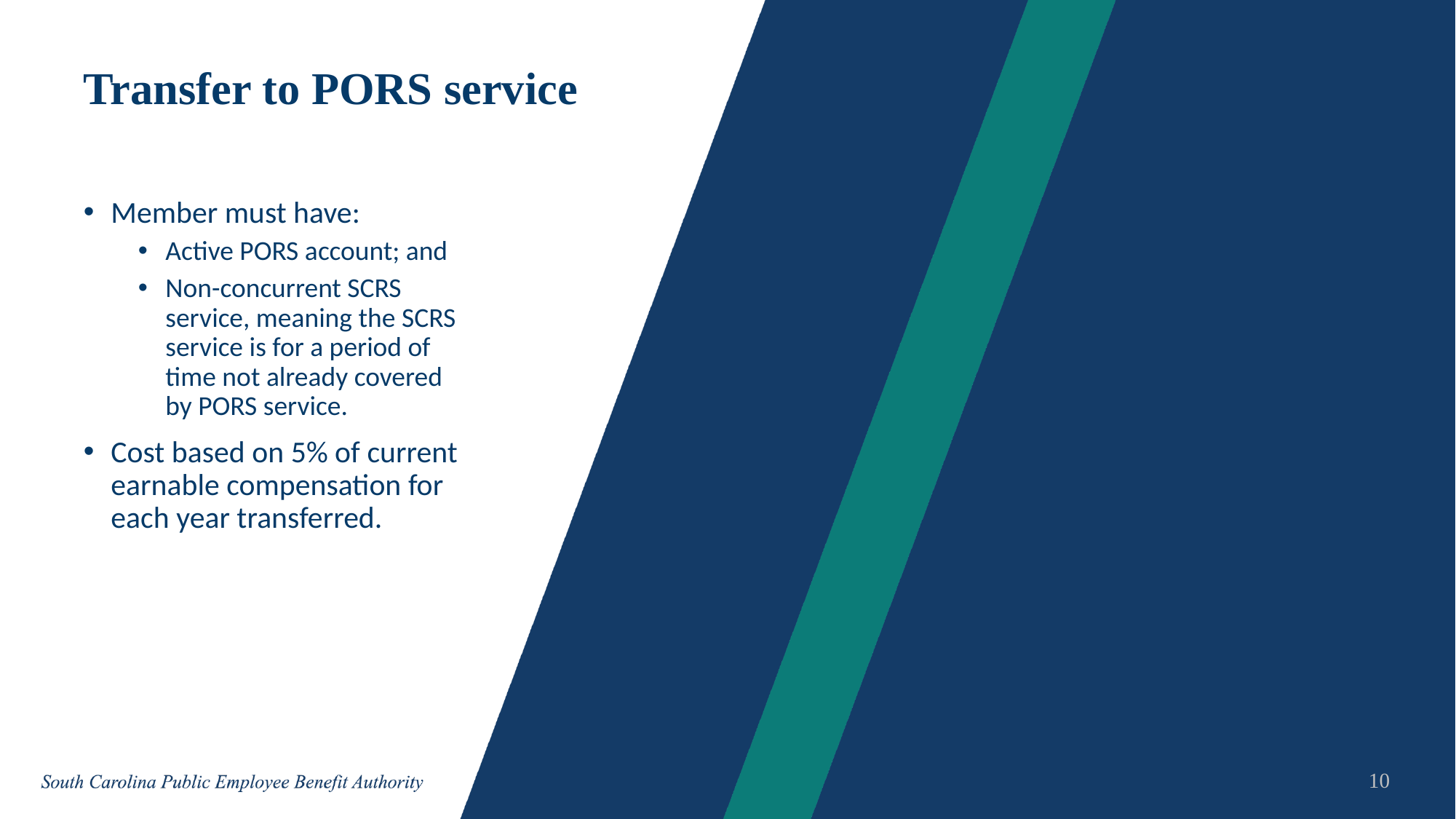

# Transfer to PORS service
Member must have:
Active PORS account; and
Non-concurrent SCRS service, meaning the SCRS service is for a period of time not already covered by PORS service.
Cost based on 5% of current earnable compensation for each year transferred.

10